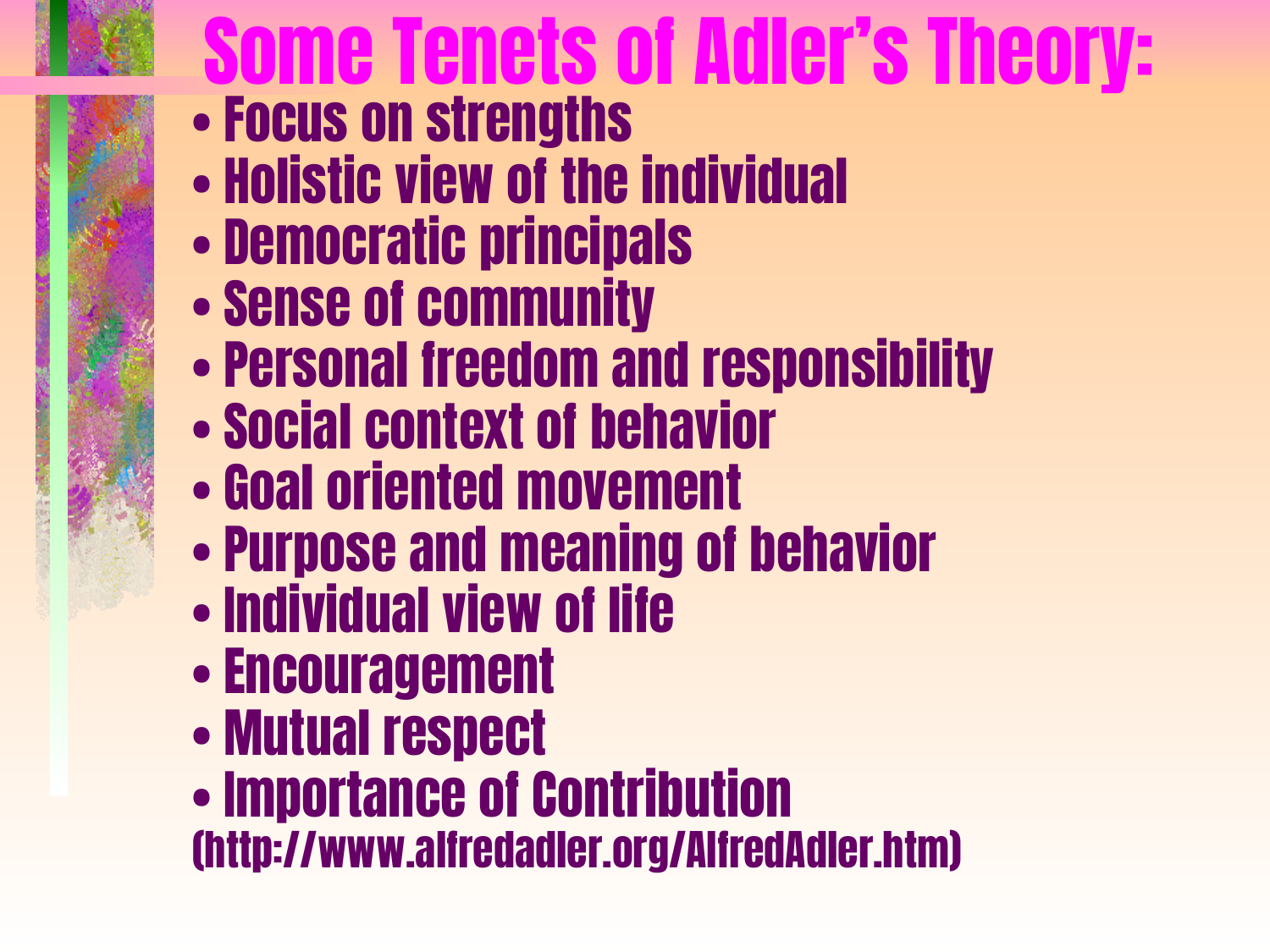

# Some Tenets of Adler’s Theory:
• Focus on strengths
• Holistic view of the individual
• Democratic principals
• Sense of community
• Personal freedom and responsibility
• Social context of behavior
• Goal oriented movement
• Purpose and meaning of behavior
• Individual view of life
• Encouragement
• Mutual respect
• Importance of Contribution
(http://www.alfredadler.org/AlfredAdler.htm)